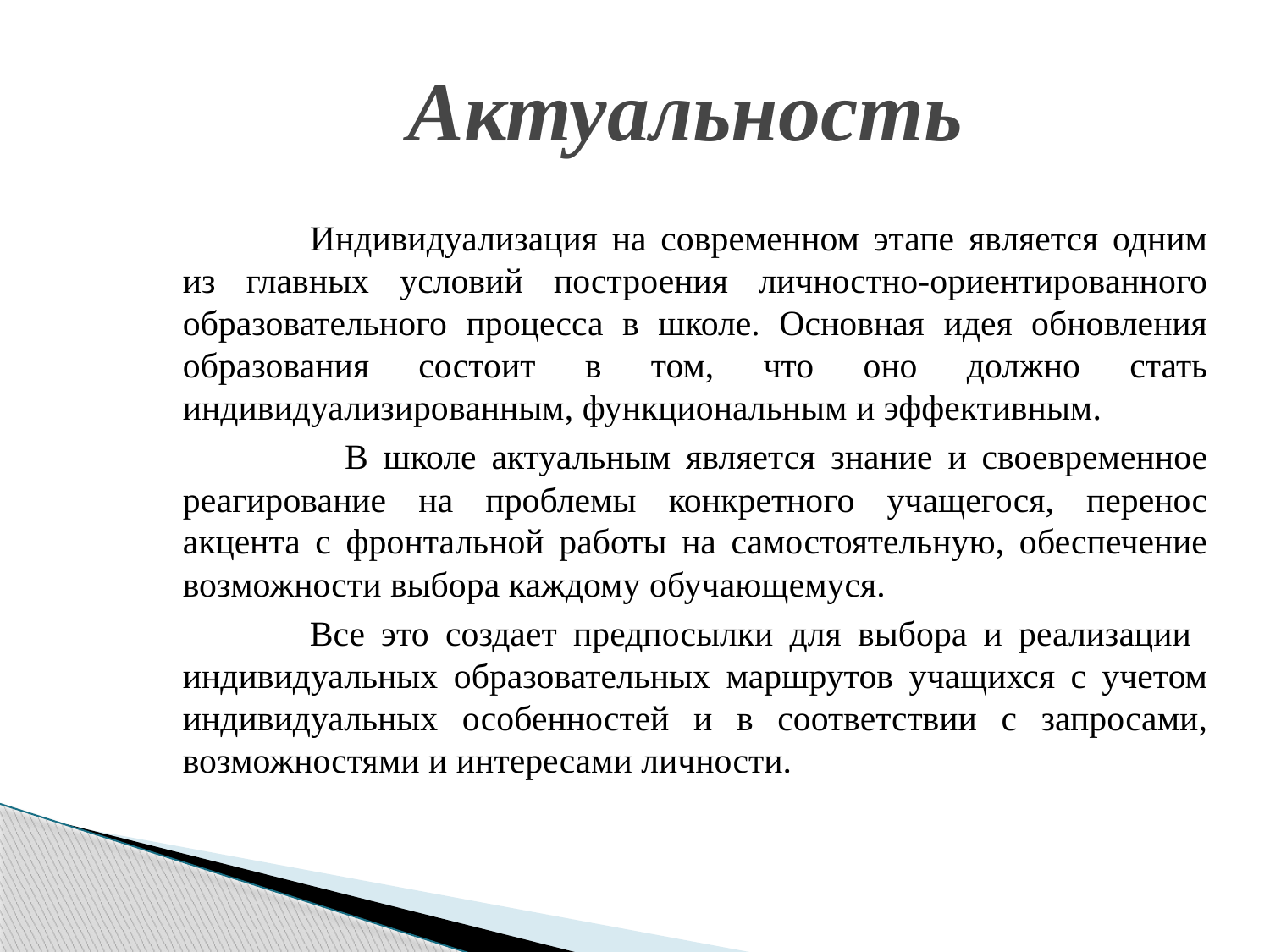

# Актуальность
		Индивидуализация на современном этапе является одним из главных условий построения личностно-ориентированного образовательного процесса в школе. Основная идея обновления образования состоит в том, что оно должно стать индивидуализированным, функциональным и эффективным.
             В школе актуальным является знание и своевременное реагирование на проблемы конкретного учащегося, перенос акцента с фронтальной работы на самостоятельную, обеспечение возможности выбора каждому обучающемуся.
		Все это создает предпосылки для выбора и реализации  индивидуальных образовательных маршрутов учащихся с учетом индивидуальных особенностей и в соответствии с запросами, возможностями и интересами личности.